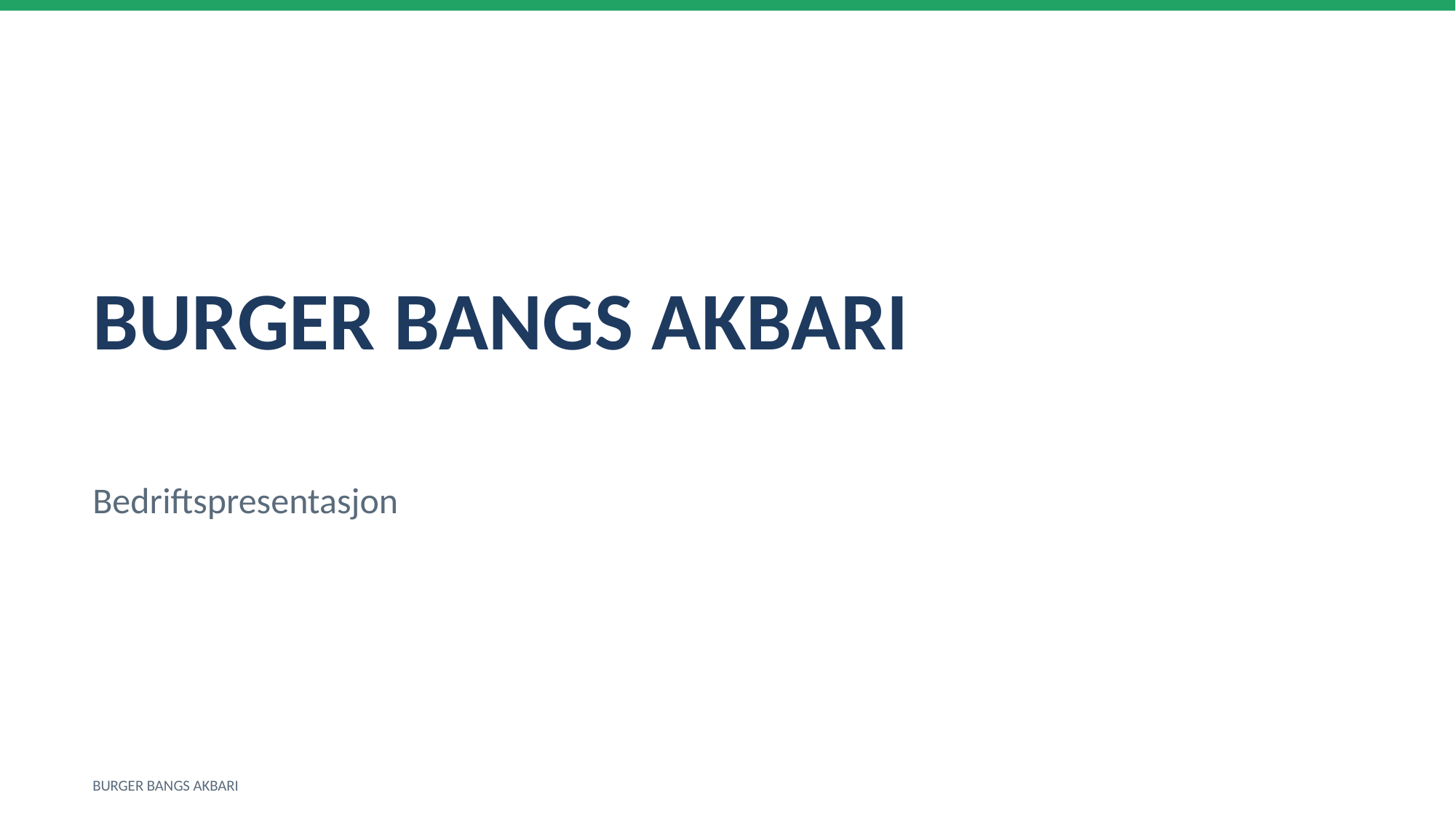

BURGER BANGS AKBARI
Bedriftspresentasjon
BURGER BANGS AKBARI